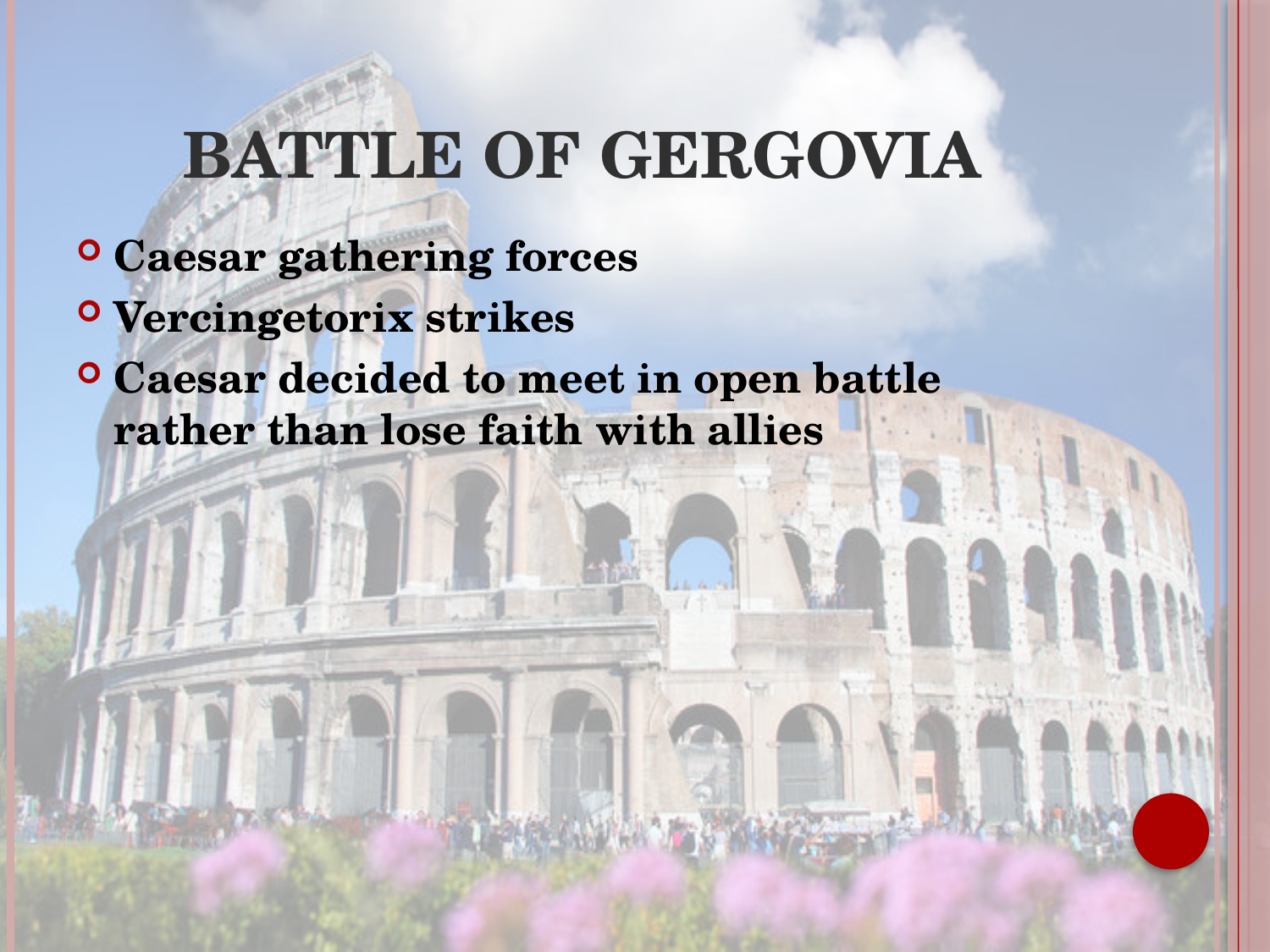

# Battle of Gergovia
Caesar gathering forces
Vercingetorix strikes
Caesar decided to meet in open battle rather than lose faith with allies